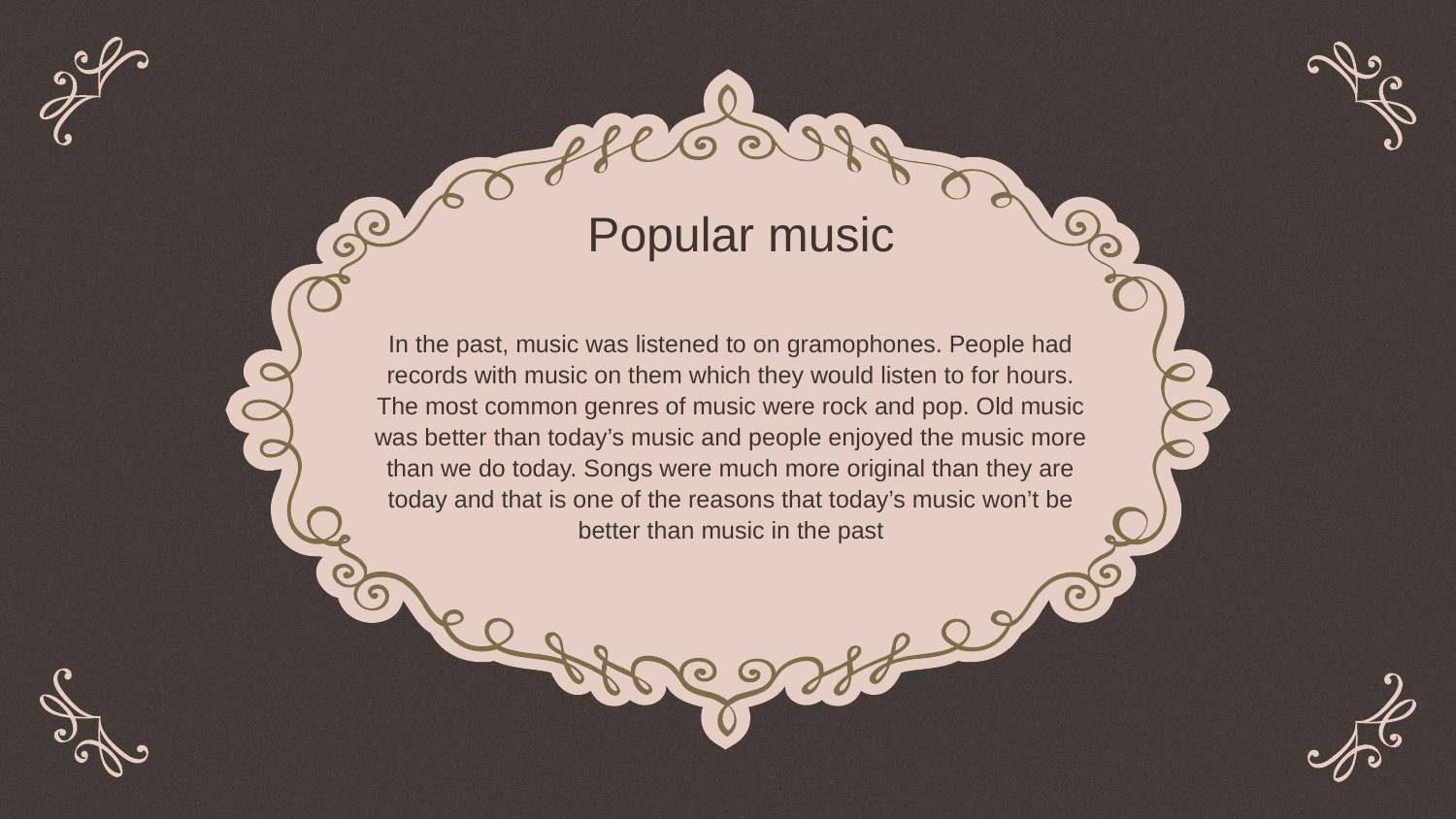

# Popular music
In the past, music was listened to on gramophones. People had records with music on them which they would listen to for hours. The most common genres of music were rock and pop. Old music was better than today’s music and people enjoyed the music more than we do today. Songs were much more original than they are today and that is one of the reasons that today’s music won’t be better than music in the past